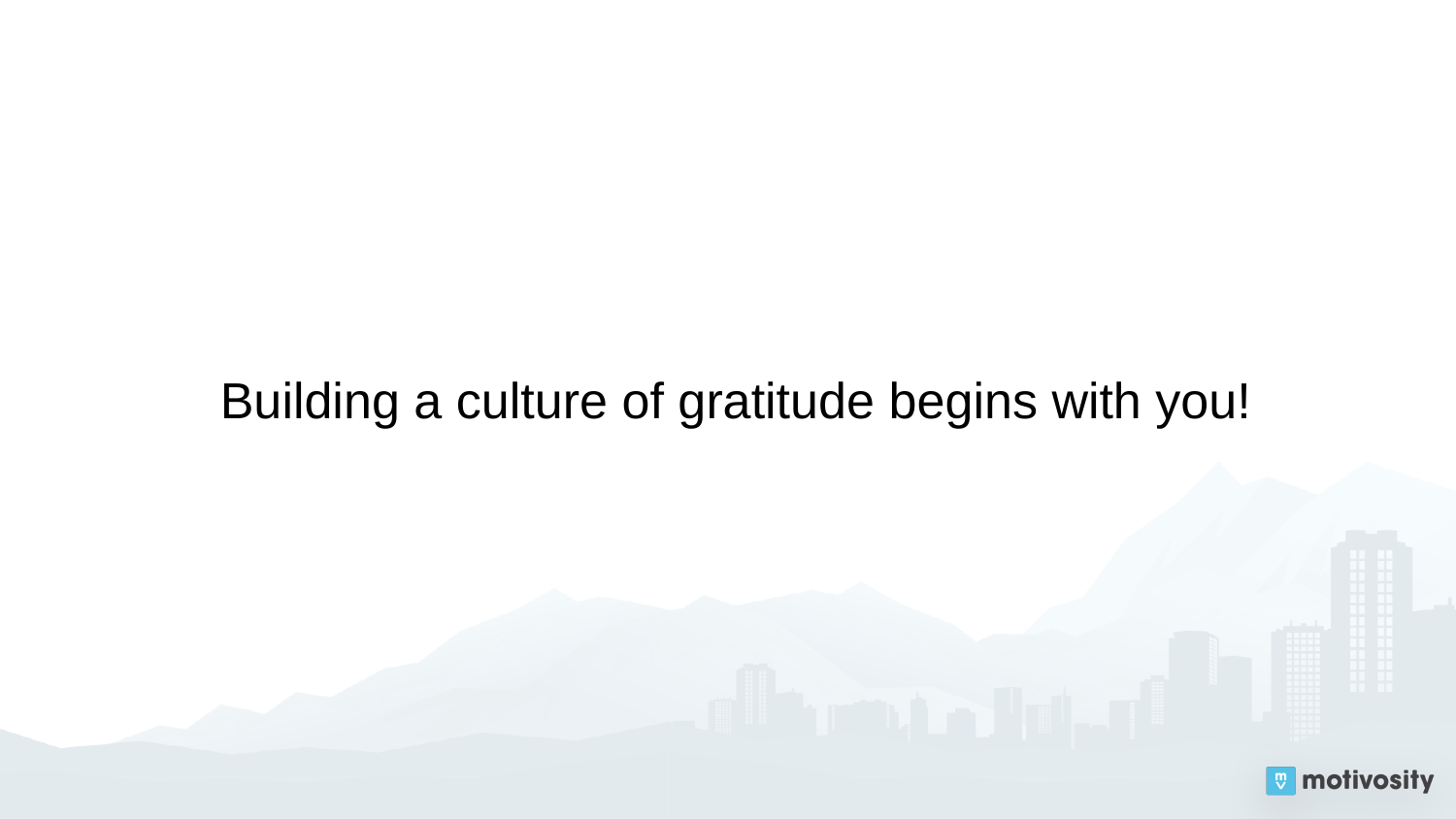

Building a culture of gratitude begins with you!